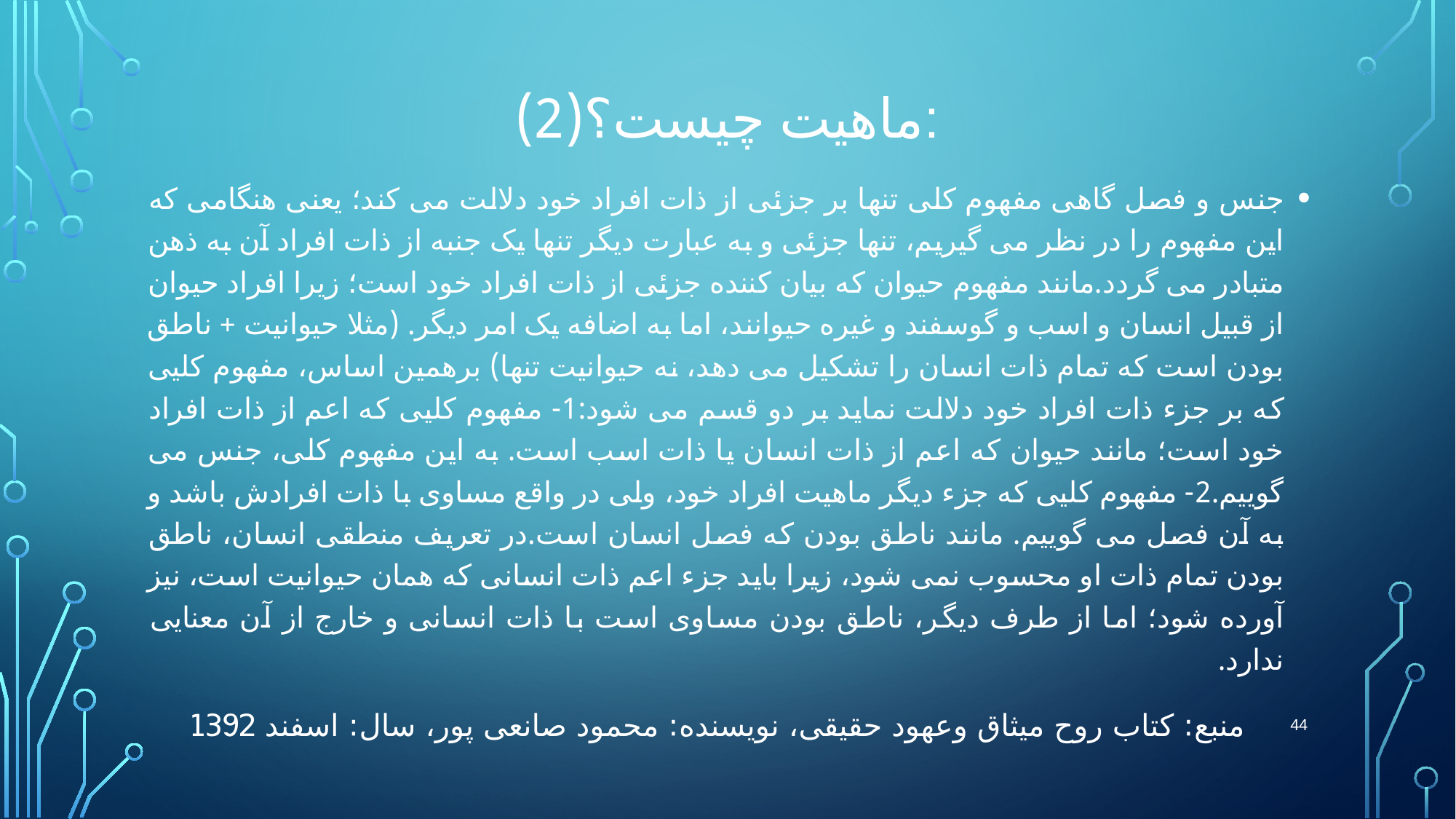

# ماهیت چیست؟(2):
جنس و فصل گاهی مفهوم کلی تنها بر جزئی از ذات افراد خود دلالت می کند؛ یعنی هنگامی که این مفهوم را در نظر می گیریم، تنها جزئی و به عبارت دیگر تنها یک جنبه از ذات افراد آن به ذهن متبادر می گردد.مانند مفهوم حیوان که بیان کننده جزئی از ذات افراد خود است؛ زیرا افراد حیوان از قبیل انسان و اسب و گوسفند و غیره حیوانند، اما به اضافه یک امر دیگر. (مثلا حیوانیت + ناطق بودن است که تمام ذات انسان را تشکیل می دهد، نه حیوانیت تنها) برهمین اساس، مفهوم کلیی که بر جزء ذات افراد خود دلالت نماید بر دو قسم می شود:1- مفهوم کلیی که اعم از ذات افراد خود است؛ مانند حیوان که اعم از ذات انسان یا ذات اسب است. به این مفهوم کلی، جنس می گوییم.2- مفهوم کلیی که جزء دیگر ماهیت افراد خود، ولی در واقع مساوی با ذات افرادش باشد و به آن فصل می گوییم. مانند ناطق بودن که فصل انسان است.در تعریف منطقی انسان، ناطق بودن تمام ذات او محسوب نمی شود، زیرا باید جزء اعم ذات انسانی که همان حیوانیت است، نیز آورده شود؛ اما از طرف دیگر، ناطق بودن مساوی است با ذات انسانی و خارج از آن معنایی ندارد.
44
منبع: کتاب روح میثاق وعهود حقیقی، نویسنده: محمود صانعی پور، سال: اسفند 1392